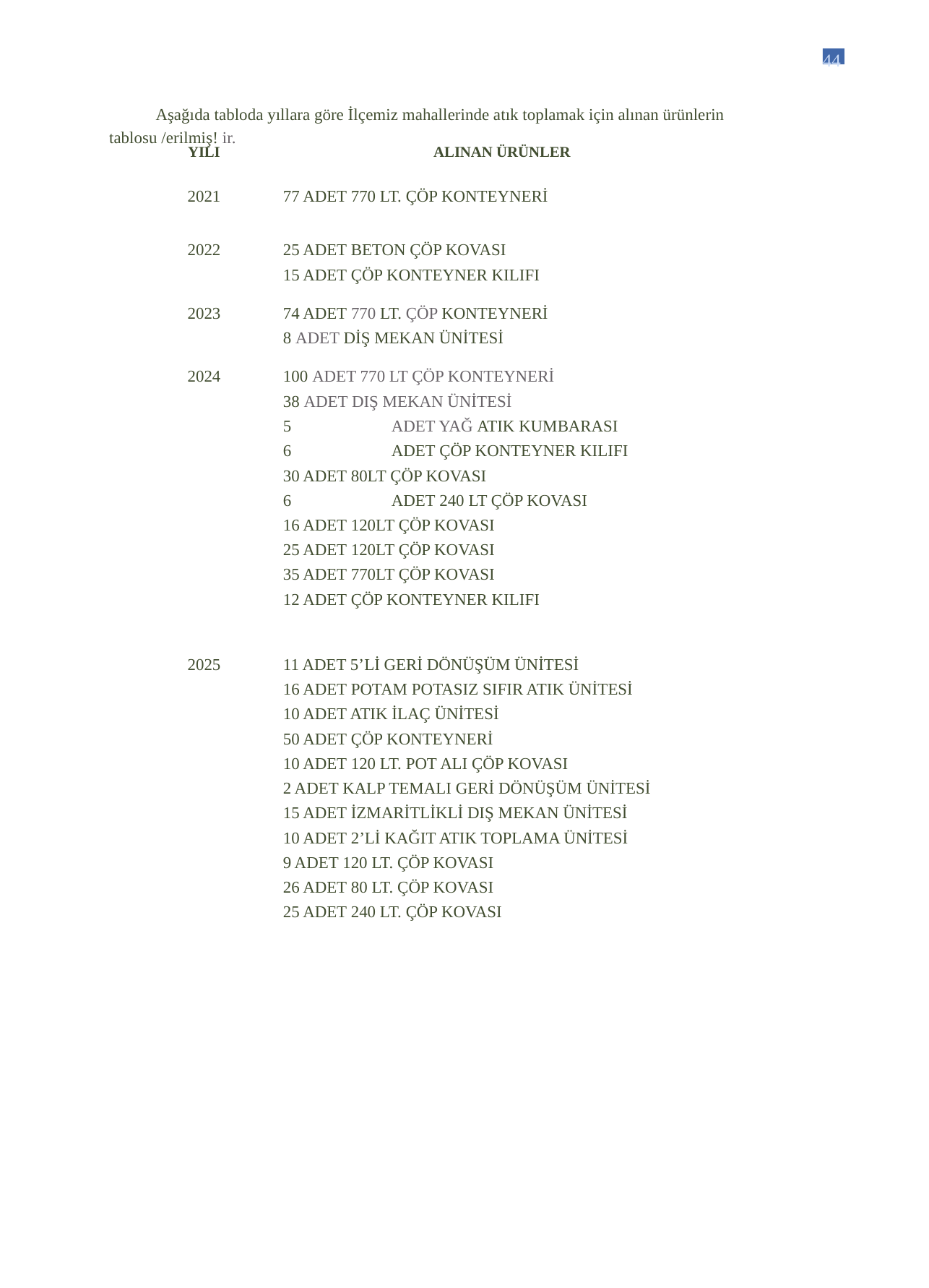

44
Aşağıda tabloda yıllara göre İlçemiz mahallerinde atık toplamak için alınan ürünlerin tablosu /erilmiş! ir.
| YILI | ALINAN ÜRÜNLER |
| --- | --- |
| 2021 | 77 ADET 770 LT. ÇÖP KONTEYNERİ |
| 2022 | 25 ADET BETON ÇÖP KOVASI 15 ADET ÇÖP KONTEYNER KILIFI |
| 2023 | 74 ADET 770 LT. ÇÖP KONTEYNERİ 8 ADET DİŞ MEKAN ÜNİTESİ |
| 2024 | 100 ADET 770 LT ÇÖP KONTEYNERİ 38 ADET DIŞ MEKAN ÜNİTESİ 5 ADET YAĞ ATIK KUMBARASI 6 ADET ÇÖP KONTEYNER KILIFI 30 ADET 80LT ÇÖP KOVASI 6 ADET 240 LT ÇÖP KOVASI 16 ADET 120LT ÇÖP KOVASI 25 ADET 120LT ÇÖP KOVASI 35 ADET 770LT ÇÖP KOVASI 12 ADET ÇÖP KONTEYNER KILIFI |
| 2025 | 11 ADET 5’Lİ GERİ DÖNÜŞÜM ÜNİTESİ 16 ADET POTAM POTASIZ SIFIR ATIK ÜNİTESİ 10 ADET ATIK İLAÇ ÜNİTESİ 50 ADET ÇÖP KONTEYNERİ 10 ADET 120 LT. POT ALI ÇÖP KOVASI 2 ADET KALP TEMALI GERİ DÖNÜŞÜM ÜNİTESİ 15 ADET İZMARİTLİKLİ DIŞ MEKAN ÜNİTESİ 10 ADET 2’Lİ KAĞIT ATIK TOPLAMA ÜNİTESİ 9 ADET 120 LT. ÇÖP KOVASI 26 ADET 80 LT. ÇÖP KOVASI 25 ADET 240 LT. ÇÖP KOVASI |